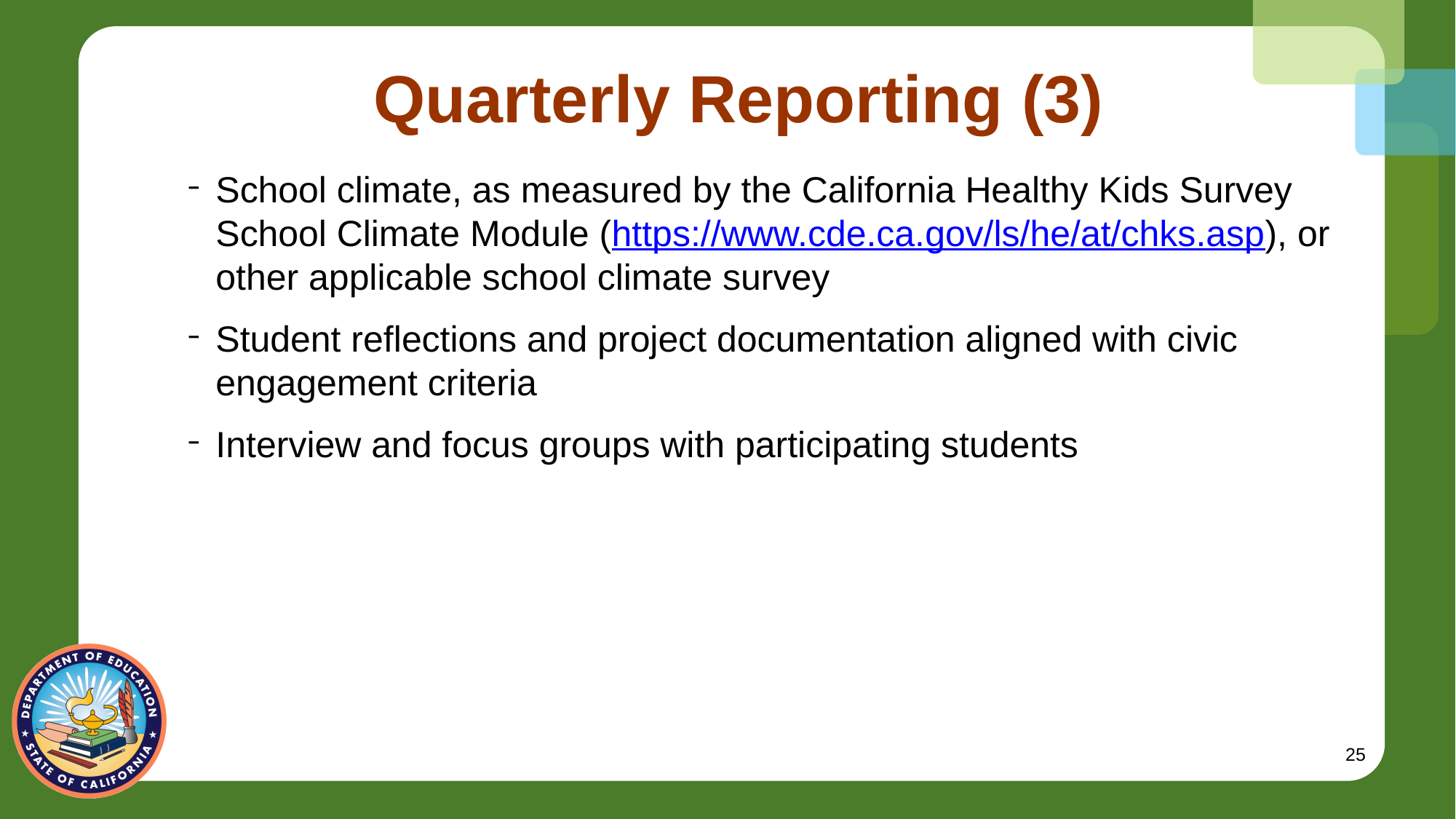

# Quarterly Reporting (3)
School climate, as measured by the California Healthy Kids Survey School Climate Module (https://www.cde.ca.gov/ls/he/at/chks.asp), or other applicable school climate survey
Student reflections and project documentation aligned with civic engagement criteria
Interview and focus groups with participating students
25